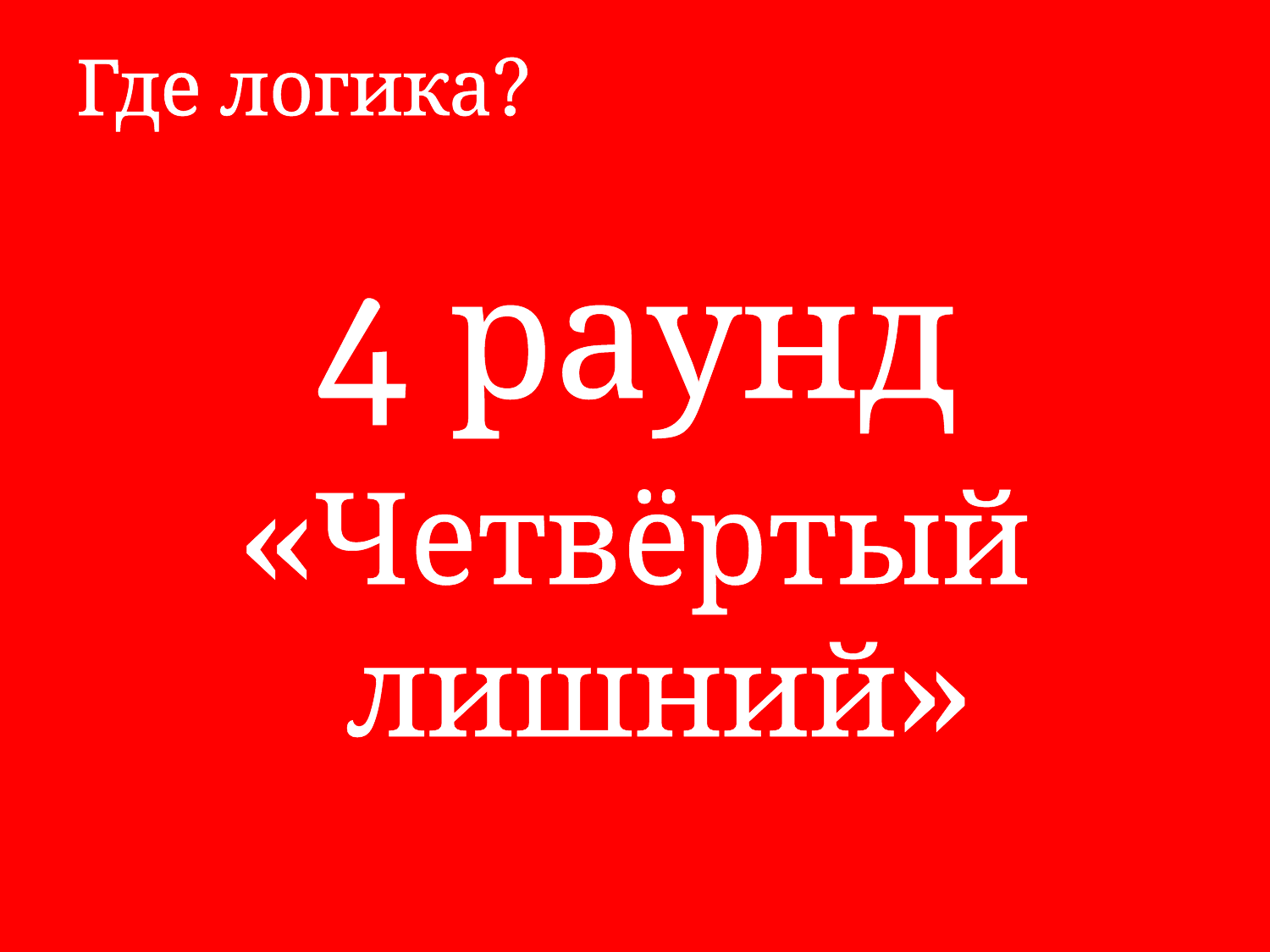

# Где логика?
4 раунд
«Четвёртый лишний»